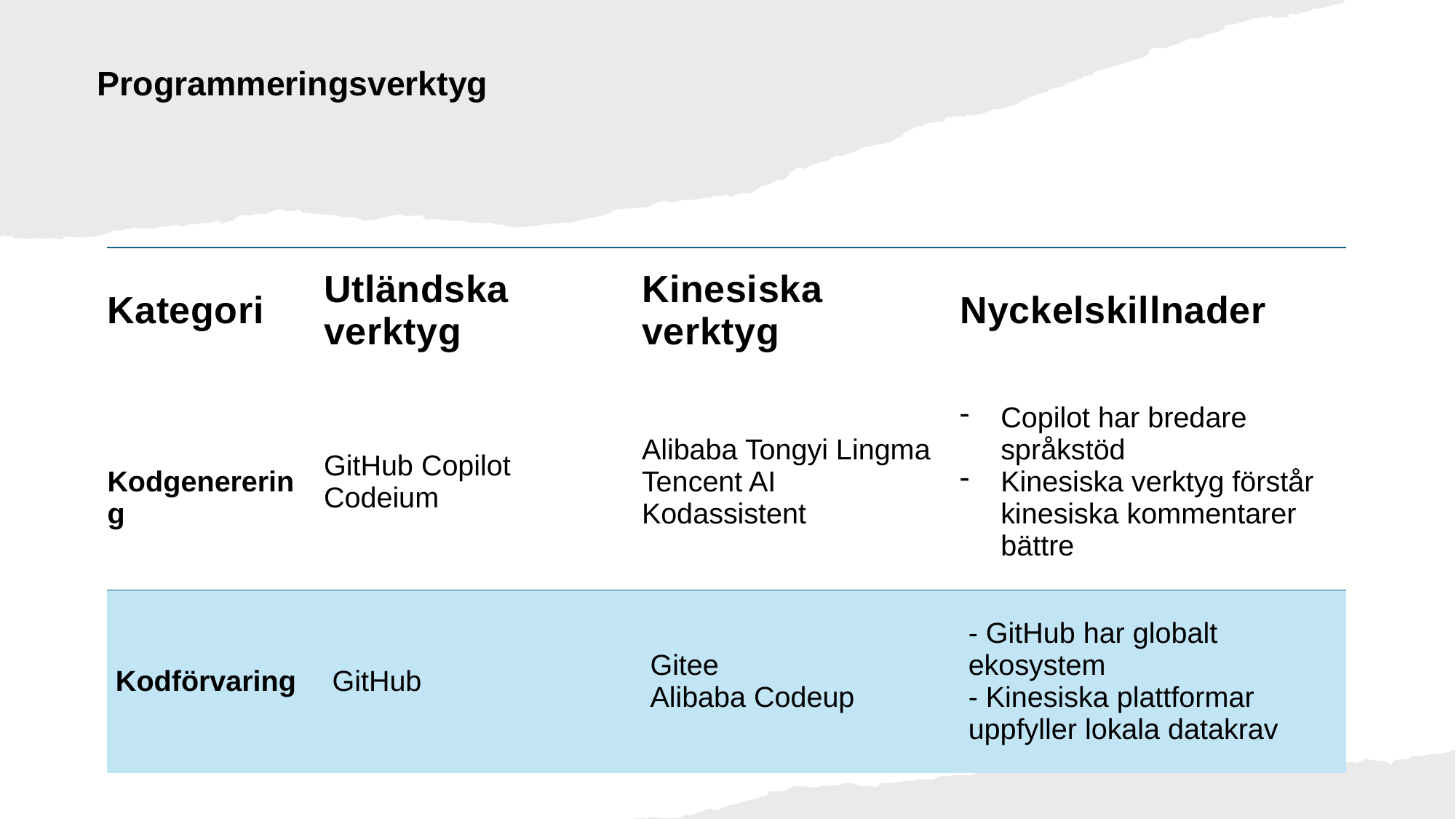

# Programmeringsverktyg​​
| Kategori | Utländska verktyg | Kinesiska verktyg | Nyckelskillnader |
| --- | --- | --- | --- |
| ​​Kodgenerering​​ | GitHub Copilot Codeium | Alibaba Tongyi Lingma Tencent AI Kodassistent | Copilot har bredare språkstöd Kinesiska verktyg förstår kinesiska kommentarer bättre |
| ​​Kodförvaring​​ | GitHub | Gitee Alibaba Codeup | - GitHub har globalt ekosystem - Kinesiska plattformar uppfyller lokala datakrav |